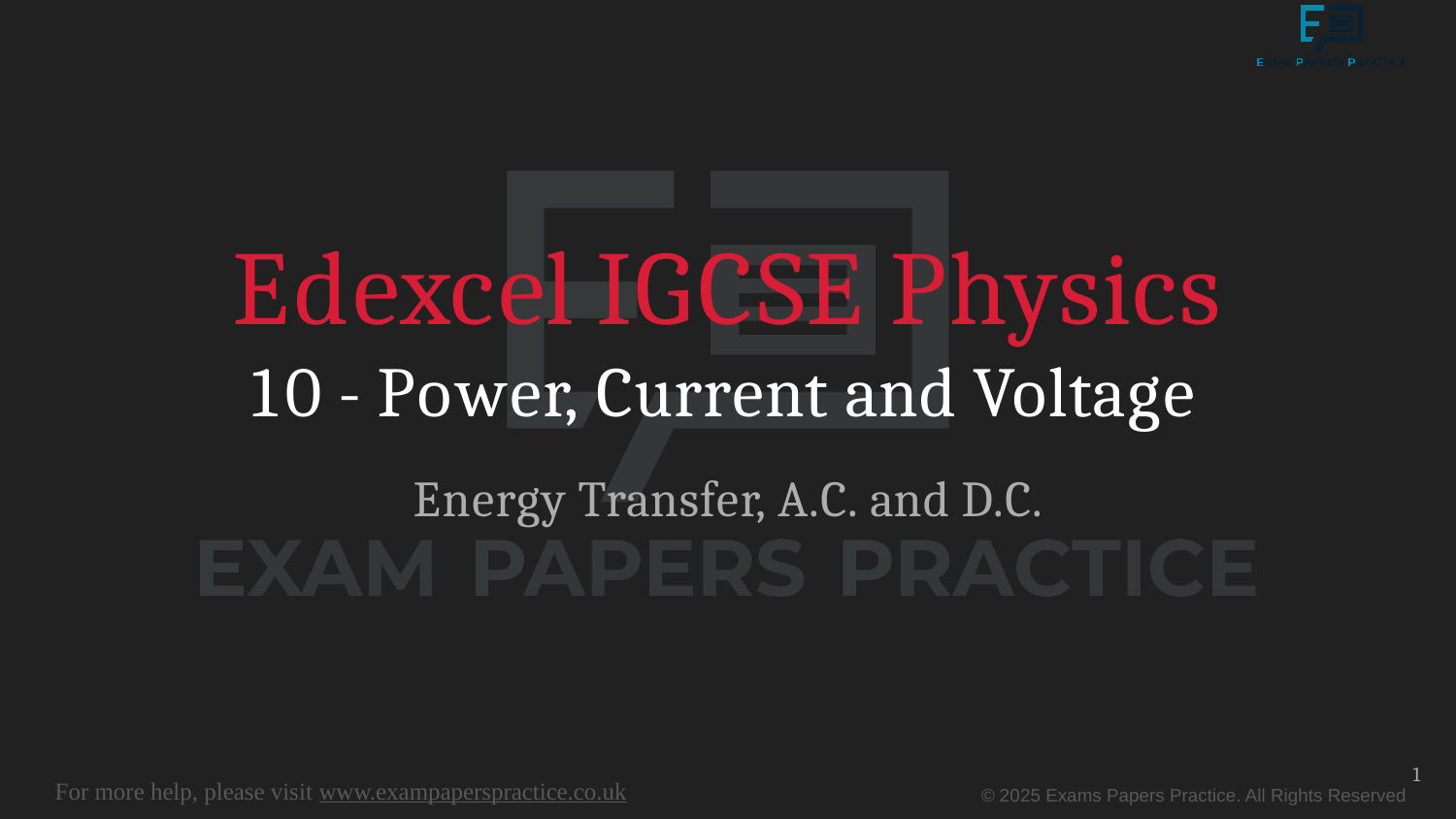

# Edexcel IGCSE Physics
10 - Power, Current and Voltage
Energy Transfer, A.C. and D.C.
1